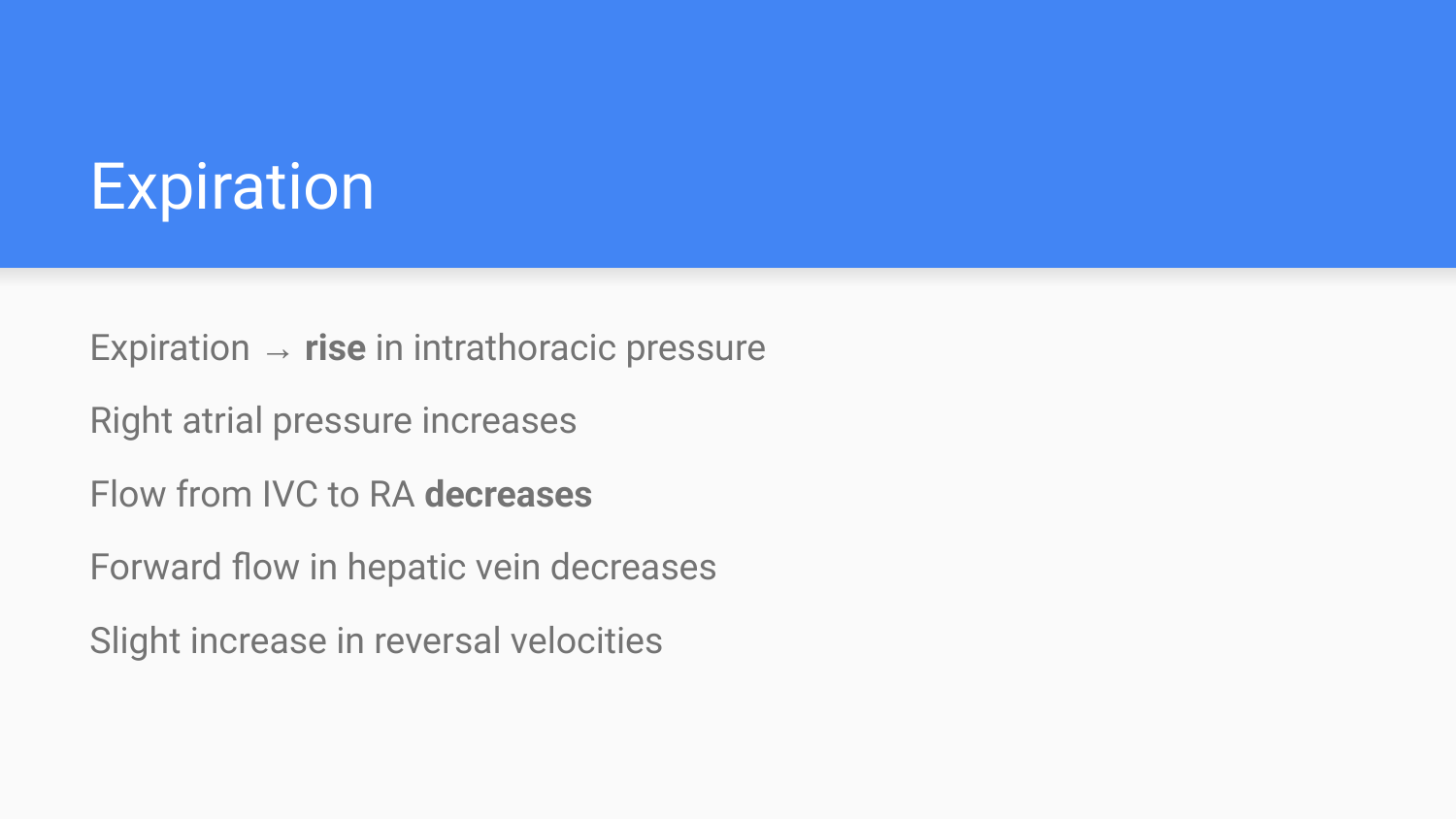

# Expiration
Expiration → rise in intrathoracic pressure
Right atrial pressure increases
Flow from IVC to RA decreases
Forward flow in hepatic vein decreases
Slight increase in reversal velocities